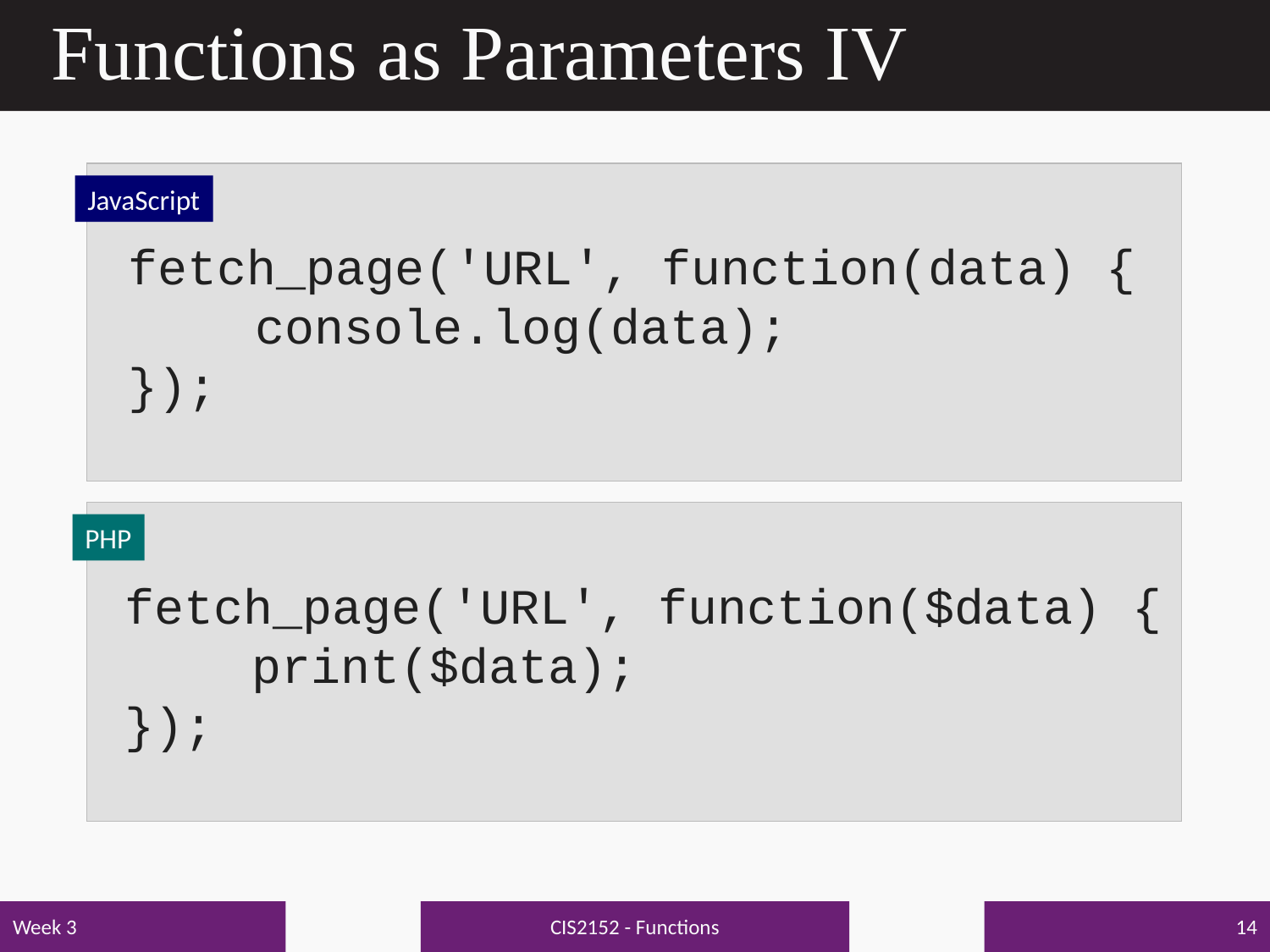

# Functions as Parameters IV

JavaScript
fetch_page('URL', function(data) {
	console.log(data);
});

PHP
fetch_page('URL', function($data) {
	print($data);
});
CIS2152 - Functions
Week 3
14